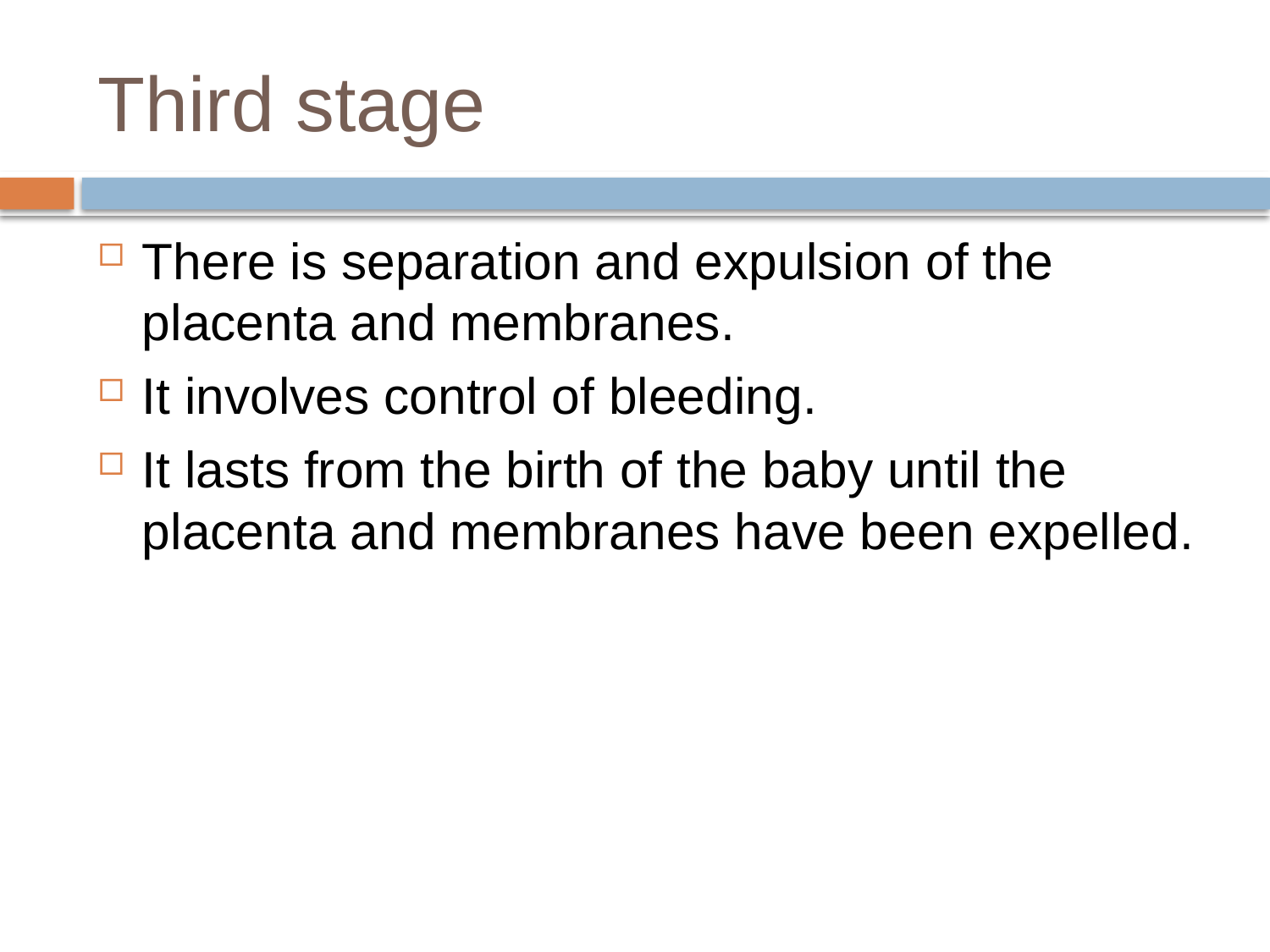

# Third stage
There is separation and expulsion of the placenta and membranes.
It involves control of bleeding.
It lasts from the birth of the baby until the placenta and membranes have been expelled.